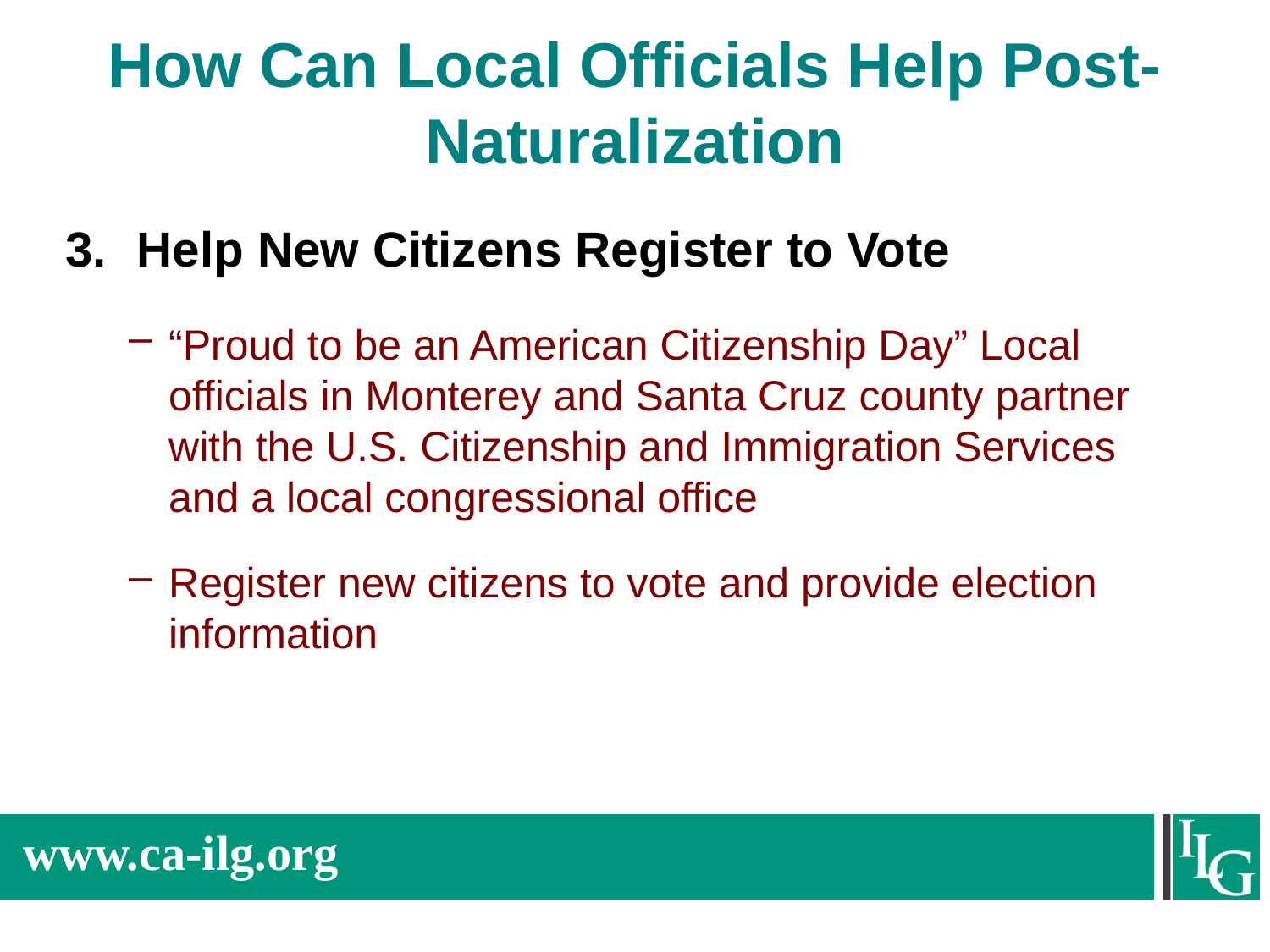

# How Can Local Officials Help Post-Naturalization
Help New Citizens Register to Vote

“Proud to be an American Citizenship Day” Local officials in Monterey and Santa Cruz county partner with the U.S. Citizenship and Immigration Services and a local congressional office

Register new citizens to vote and provide election information